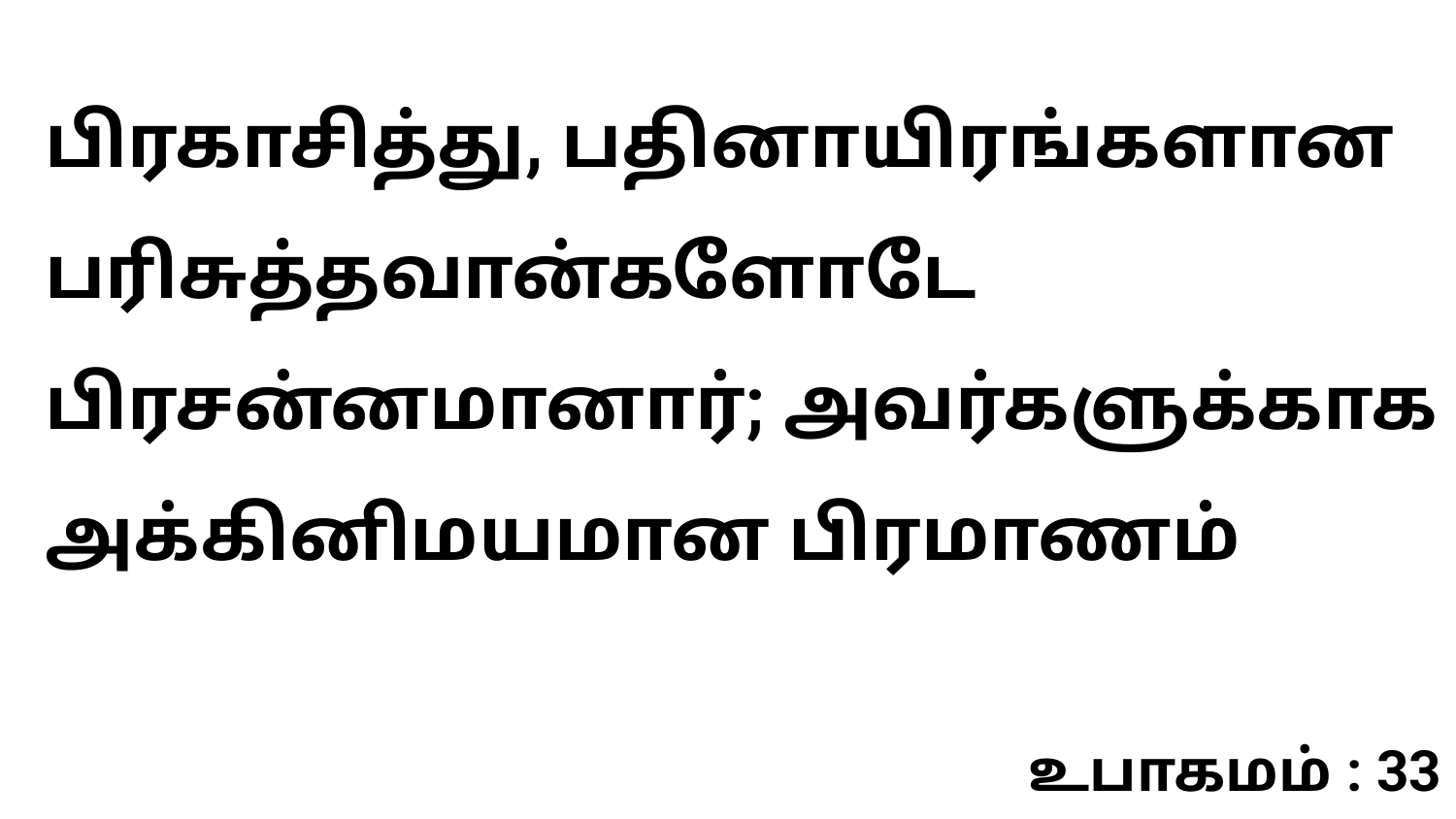

பிரகாசித்து, பதினாயிரங்களான பரிசுத்தவான்களோடே பிரசன்னமானார்; அவர்களுக்காக அக்கினிமயமான பிரமாணம்
உபாகமம் : 33